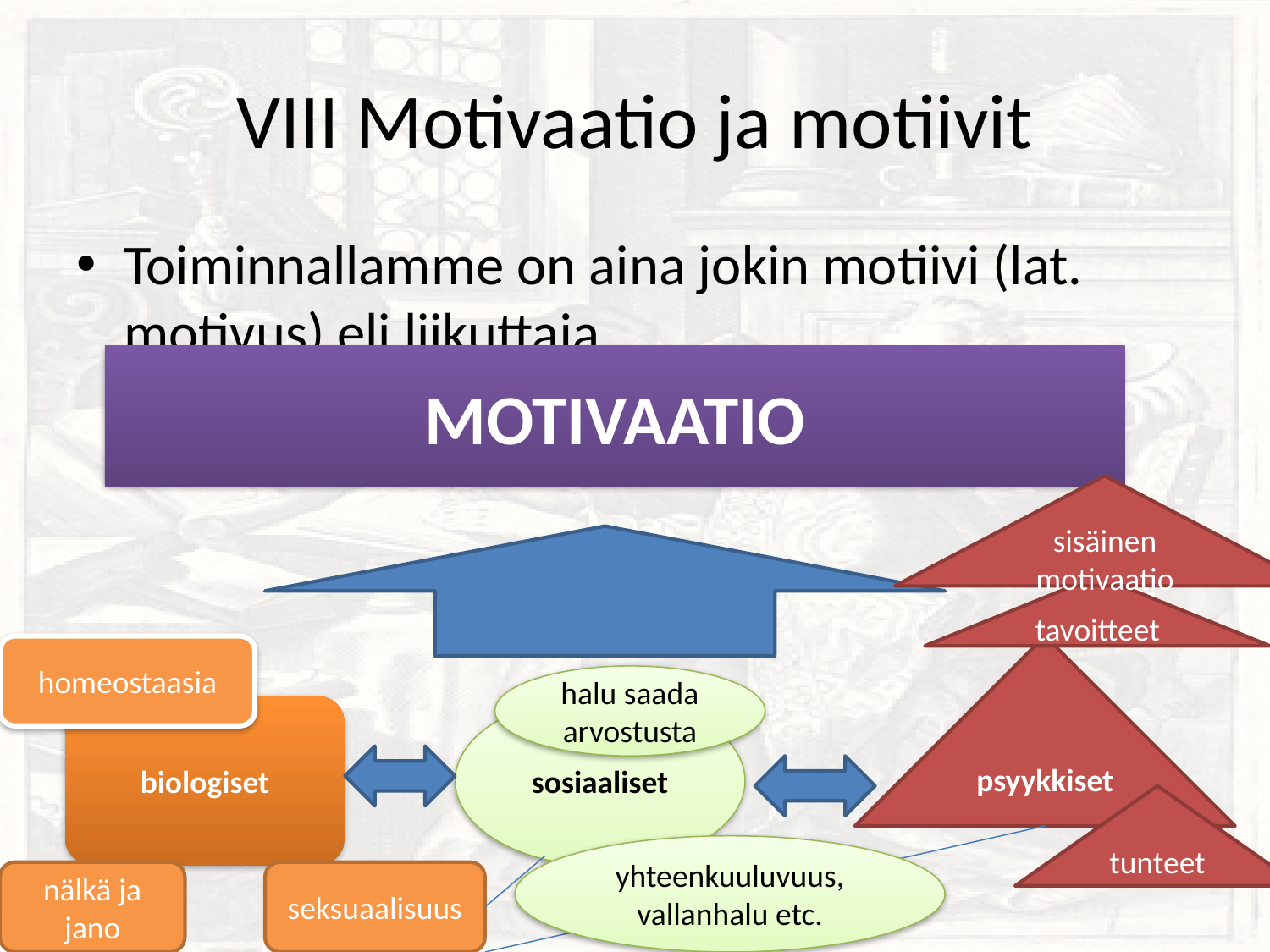

# VIII Motivaatio ja motiivit
Toiminnallamme on aina jokin motiivi (lat. motivus) eli liikuttaja.

MOTIVAATIO
sisäinen motivaatio
tavoitteet
homeostaasia
psyykkiset
halu saada arvostusta
biologiset
sosiaaliset

tunteet
yhteenkuuluvuus, vallanhalu etc.
nälkä ja jano
seksuaalisuus